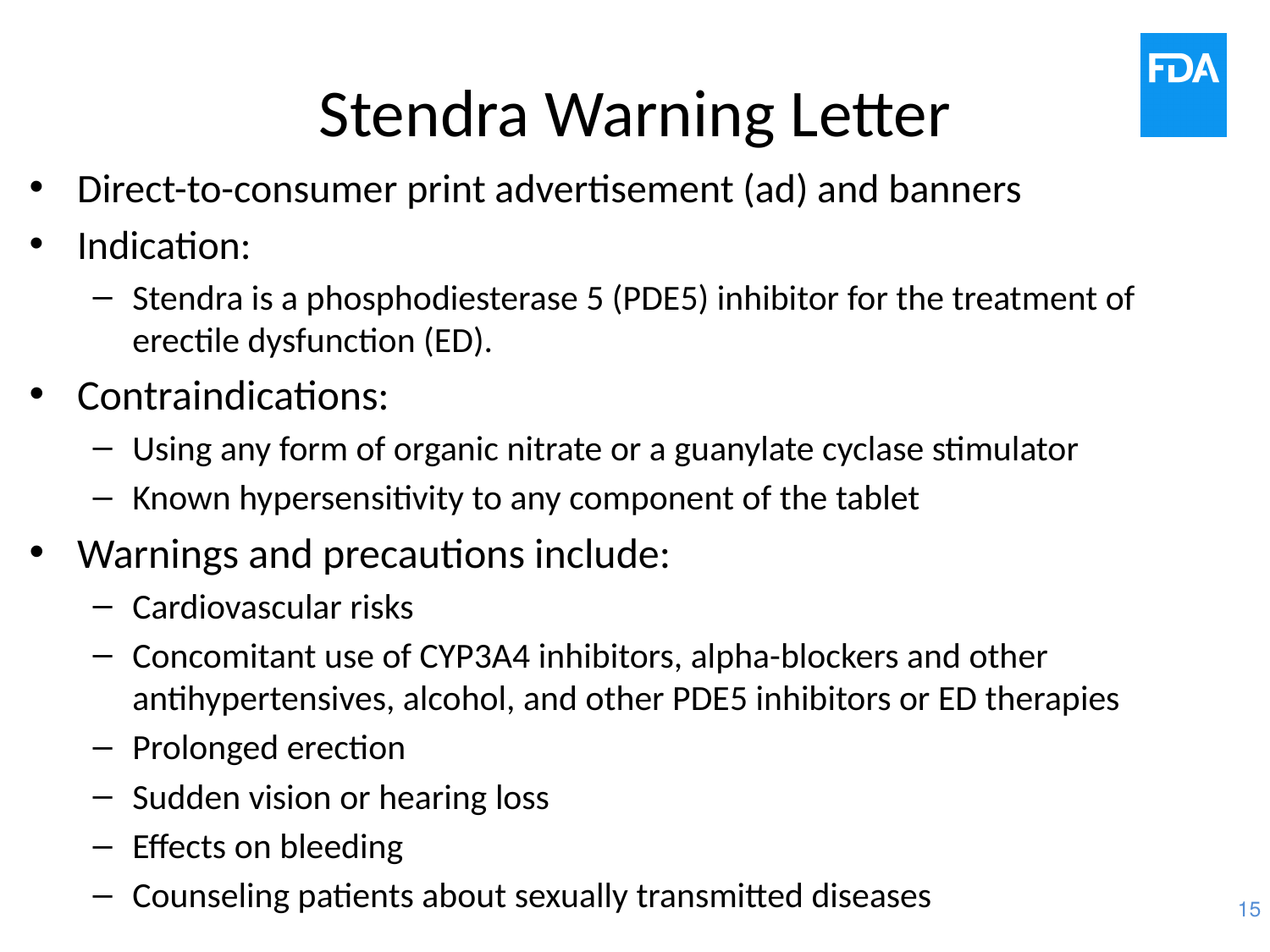

Stendra Warning Letter
Direct-to-consumer print advertisement (ad) and banners
Indication:
Stendra is a phosphodiesterase 5 (PDE5) inhibitor for the treatment of erectile dysfunction (ED).
Contraindications:
Using any form of organic nitrate or a guanylate cyclase stimulator
Known hypersensitivity to any component of the tablet
Warnings and precautions include:
Cardiovascular risks
Concomitant use of CYP3A4 inhibitors, alpha-blockers and other antihypertensives, alcohol, and other PDE5 inhibitors or ED therapies
Prolonged erection
Sudden vision or hearing loss
Effects on bleeding
Counseling patients about sexually transmitted diseases